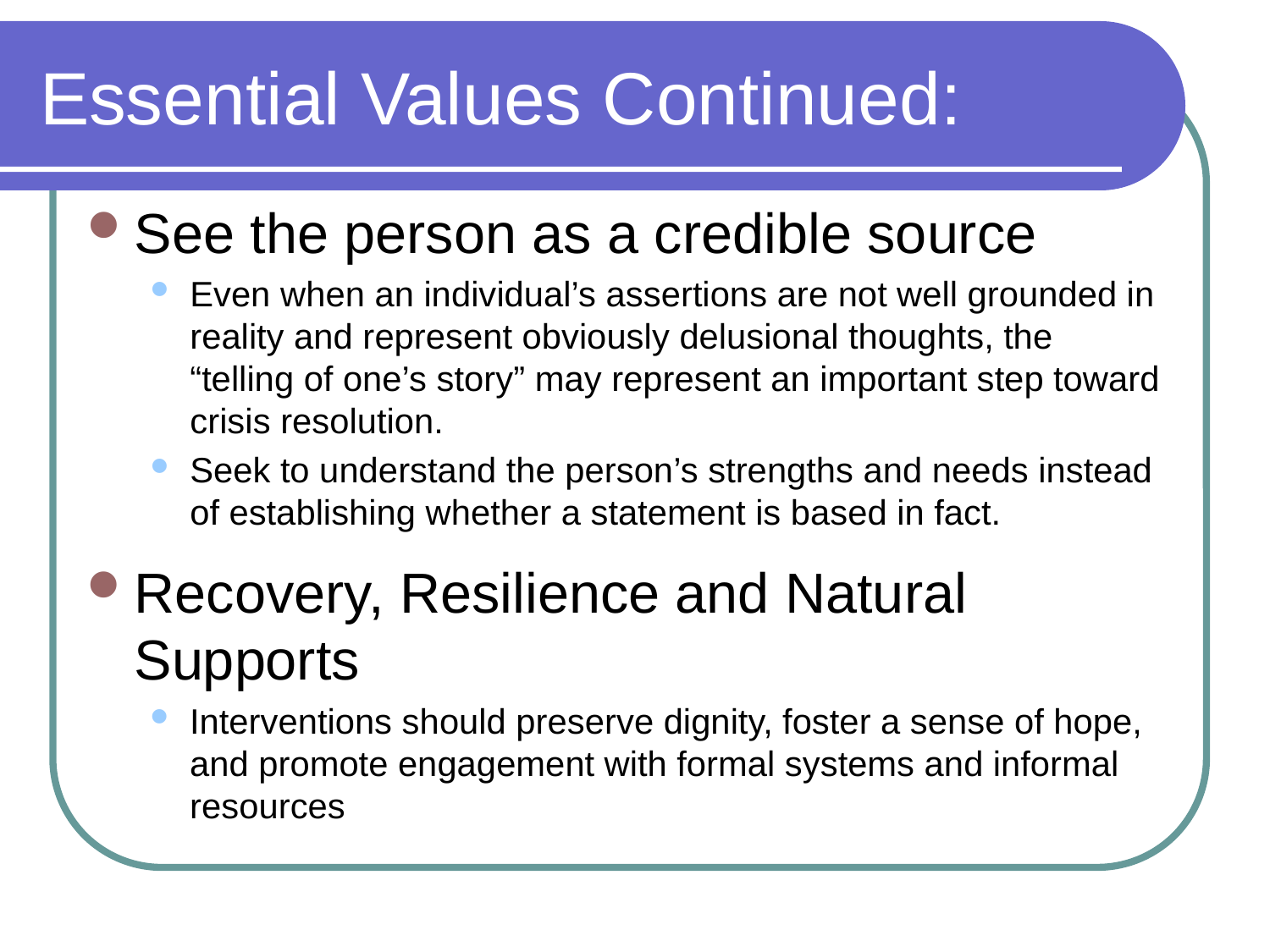

# Essential Values Continued:
See the person as a credible source
Even when an individual’s assertions are not well grounded in reality and represent obviously delusional thoughts, the “telling of one’s story” may represent an important step toward crisis resolution.
Seek to understand the person’s strengths and needs instead of establishing whether a statement is based in fact.
Recovery, Resilience and Natural Supports
Interventions should preserve dignity, foster a sense of hope, and promote engagement with formal systems and informal resources